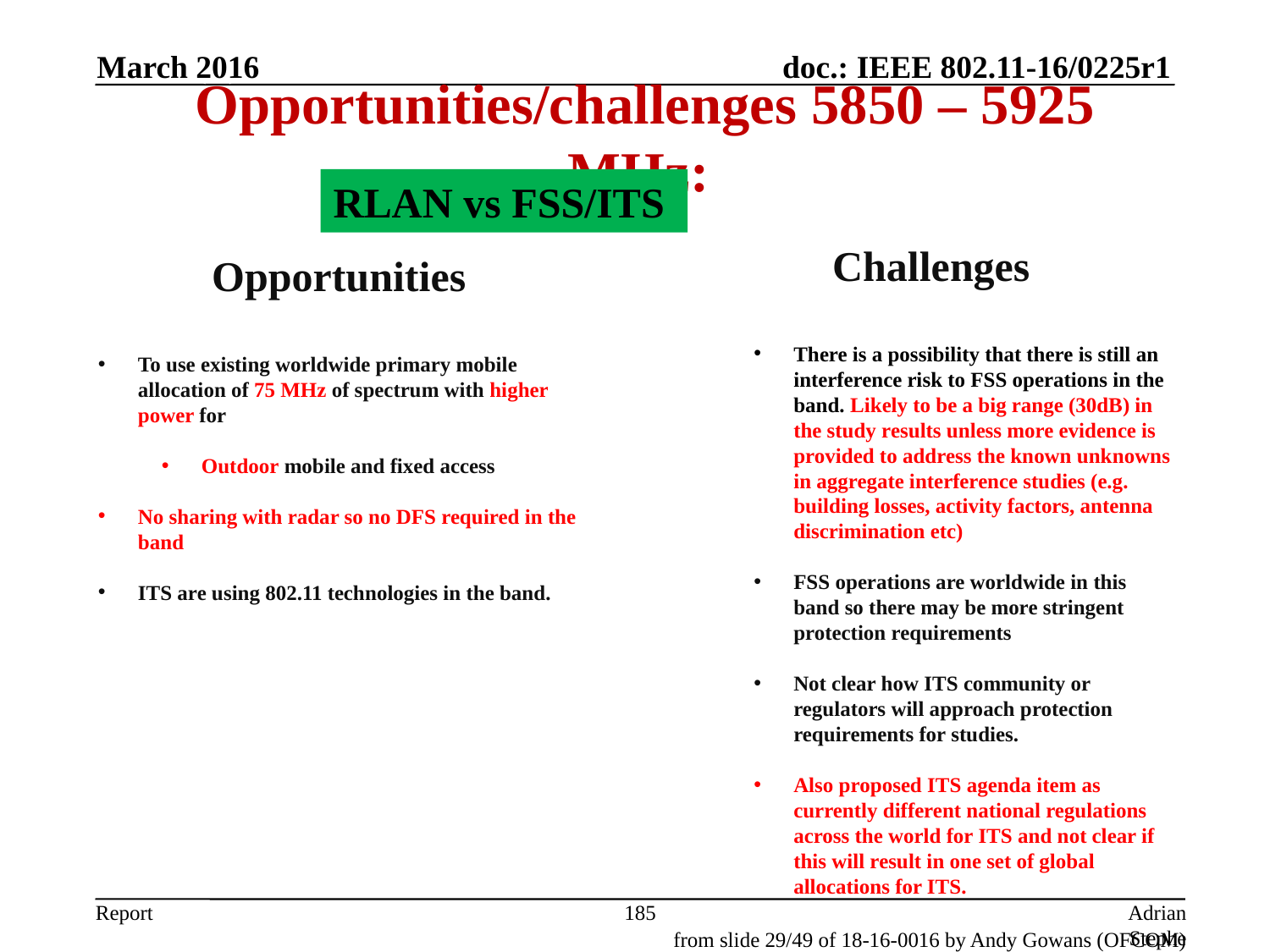

(3) Future studies in 5GHz
March 2016
Opportunities/challenges 5850 – 5925 MHz:
RLAN vs FSS/ITS
Challenges

There is a possibility that there is still an interference risk to FSS operations in the band. Likely to be a big range (30dB) in the study results unless more evidence is provided to address the known unknowns in aggregate interference studies (e.g. building losses, activity factors, antenna discrimination etc)

FSS operations are worldwide in this band so there may be more stringent protection requirements

Not clear how ITS community or regulators will approach protection requirements for studies.

Also proposed ITS agenda item as currently different national regulations across the world for ITS and not clear if this will result in one set of global allocations for ITS.
Opportunities

To use existing worldwide primary mobile allocation of 75 MHz of spectrum with higher power for

Outdoor mobile and fixed access

No sharing with radar so no DFS required in the band

ITS are using 802.11 technologies in the band.
185
Adrian Stephens, Intel Corporation
from slide 29/49 of 18-16-0016 by Andy Gowans (OFCOM)